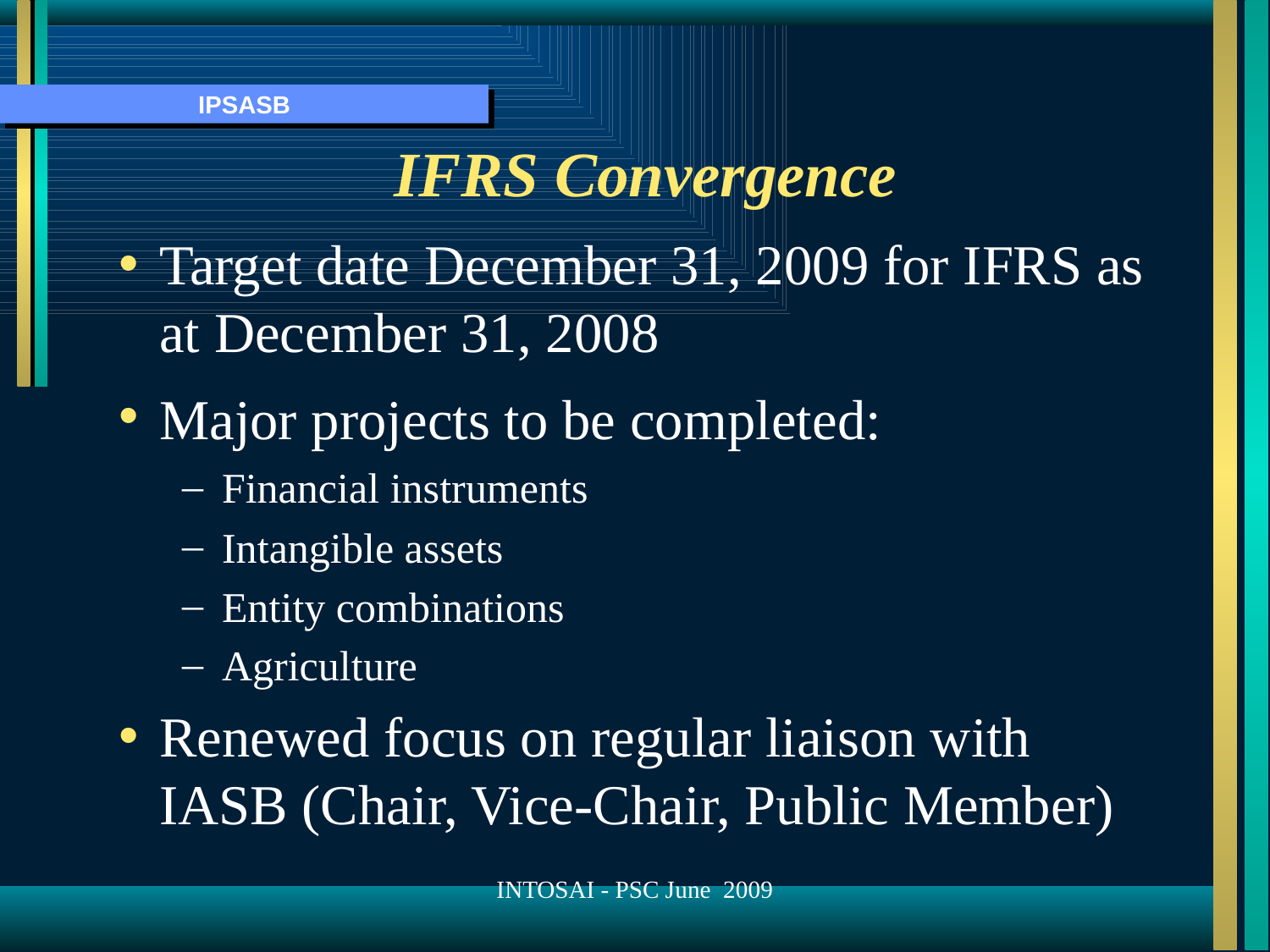

# IFRS Convergence
Target date December 31, 2009 for IFRS as at December 31, 2008
Major projects to be completed:
Financial instruments
Intangible assets
Entity combinations
Agriculture
Renewed focus on regular liaison with IASB (Chair, Vice-Chair, Public Member)

INTOSAI - PSC June  2009